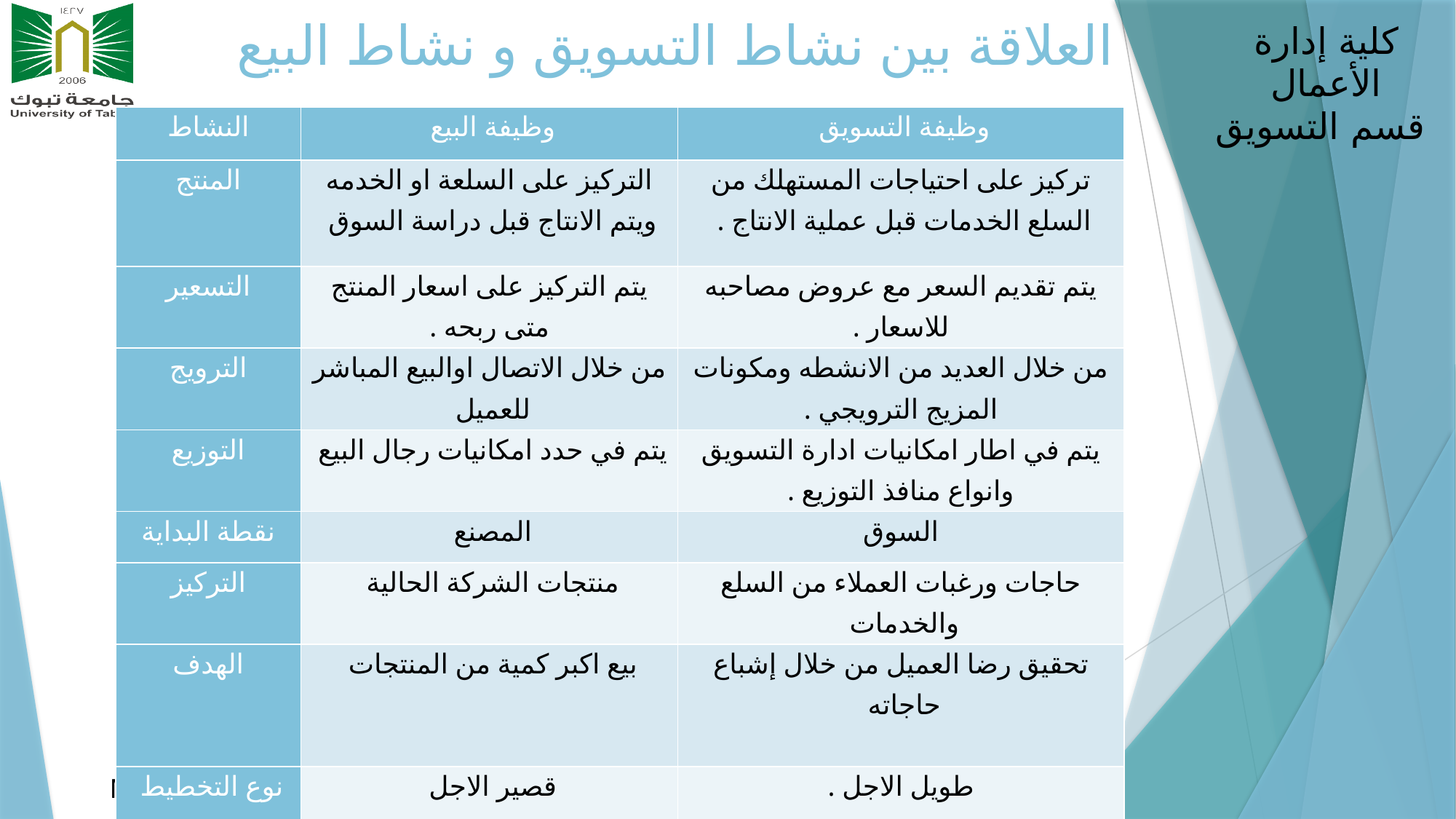

# العلاقة بين نشاط التسويق و نشاط البيع
| النشاط | وظيفة البيع | وظيفة التسويق |
| --- | --- | --- |
| المنتج | التركيز على السلعة او الخدمه ويتم الانتاج قبل دراسة السوق | تركيز على احتياجات المستهلك من السلع الخدمات قبل عملية الانتاج . |
| التسعير | يتم التركيز على اسعار المنتج متى ربحه . | يتم تقديم السعر مع عروض مصاحبه للاسعار . |
| الترويج | من خلال الاتصال اوالبيع المباشر للعميل | من خلال العديد من الانشطه ومكونات المزيج الترويجي . |
| التوزيع | يتم في حدد امكانيات رجال البيع | يتم في اطار امكانيات ادارة التسويق وانواع منافذ التوزيع . |
| نقطة البداية | المصنع | السوق |
| التركيز | منتجات الشركة الحالية | حاجات ورغبات العملاء من السلع والخدمات |
| الهدف | بيع اكبر كمية من المنتجات | تحقيق رضا العميل من خلال إشباع حاجاته |
| نوع التخطيط | قصير الاجل | طويل الاجل . |
16